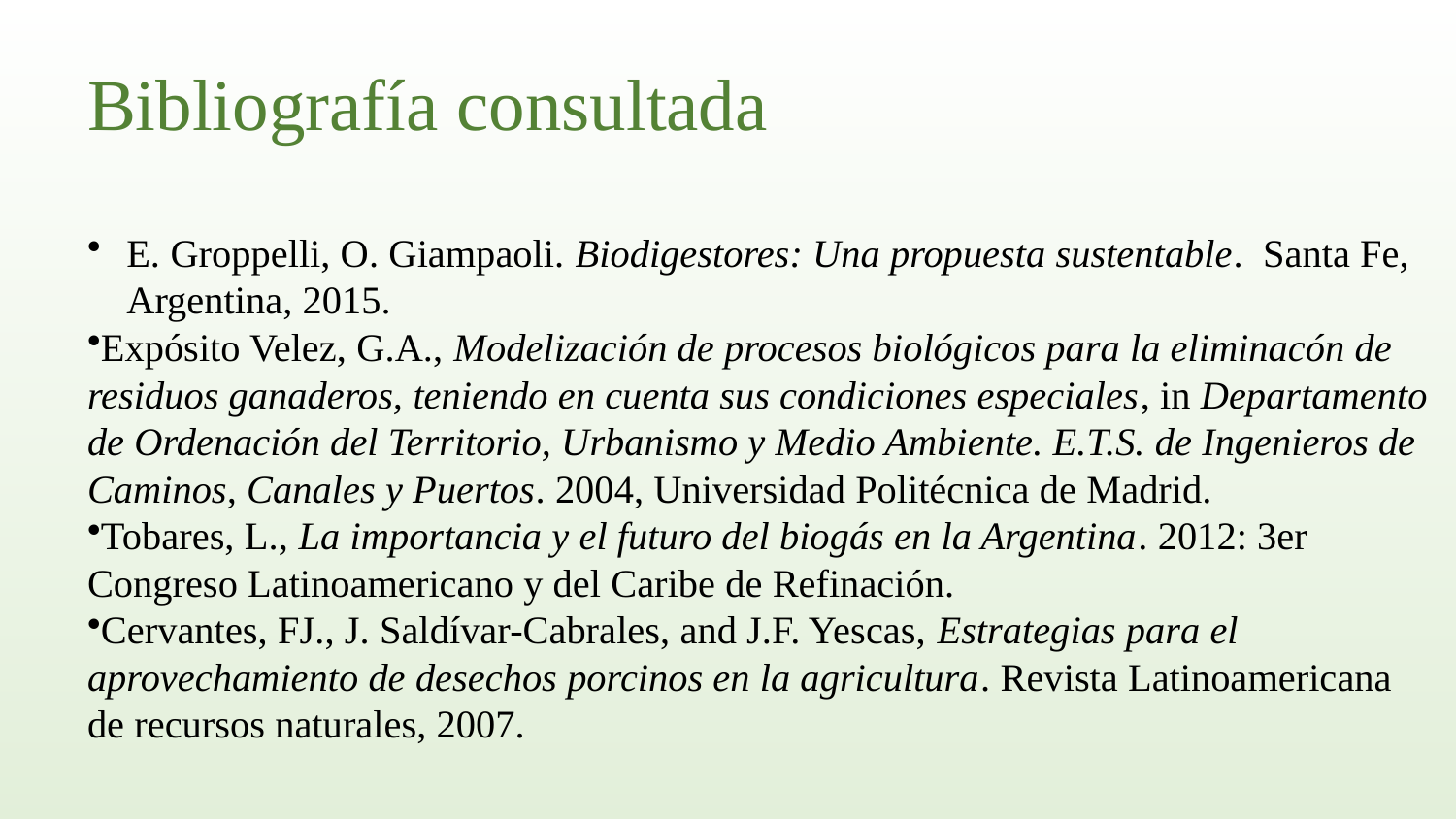

# Bibliografía consultada
E. Groppelli, O. Giampaoli. Biodigestores: Una propuesta sustentable.  Santa Fe, Argentina, 2015.
Expósito Velez, G.A., Modelización de procesos biológicos para la eliminacón de residuos ganaderos, teniendo en cuenta sus condiciones especiales, in Departamento de Ordenación del Territorio, Urbanismo y Medio Ambiente. E.T.S. de Ingenieros de Caminos, Canales y Puertos. 2004, Universidad Politécnica de Madrid.
Tobares, L., La importancia y el futuro del biogás en la Argentina. 2012: 3er Congreso Latinoamericano y del Caribe de Refinación.
Cervantes, FJ., J. Saldívar-Cabrales, and J.F. Yescas, Estrategias para el aprovechamiento de desechos porcinos en la agricultura. Revista Latinoamericana de recursos naturales, 2007.